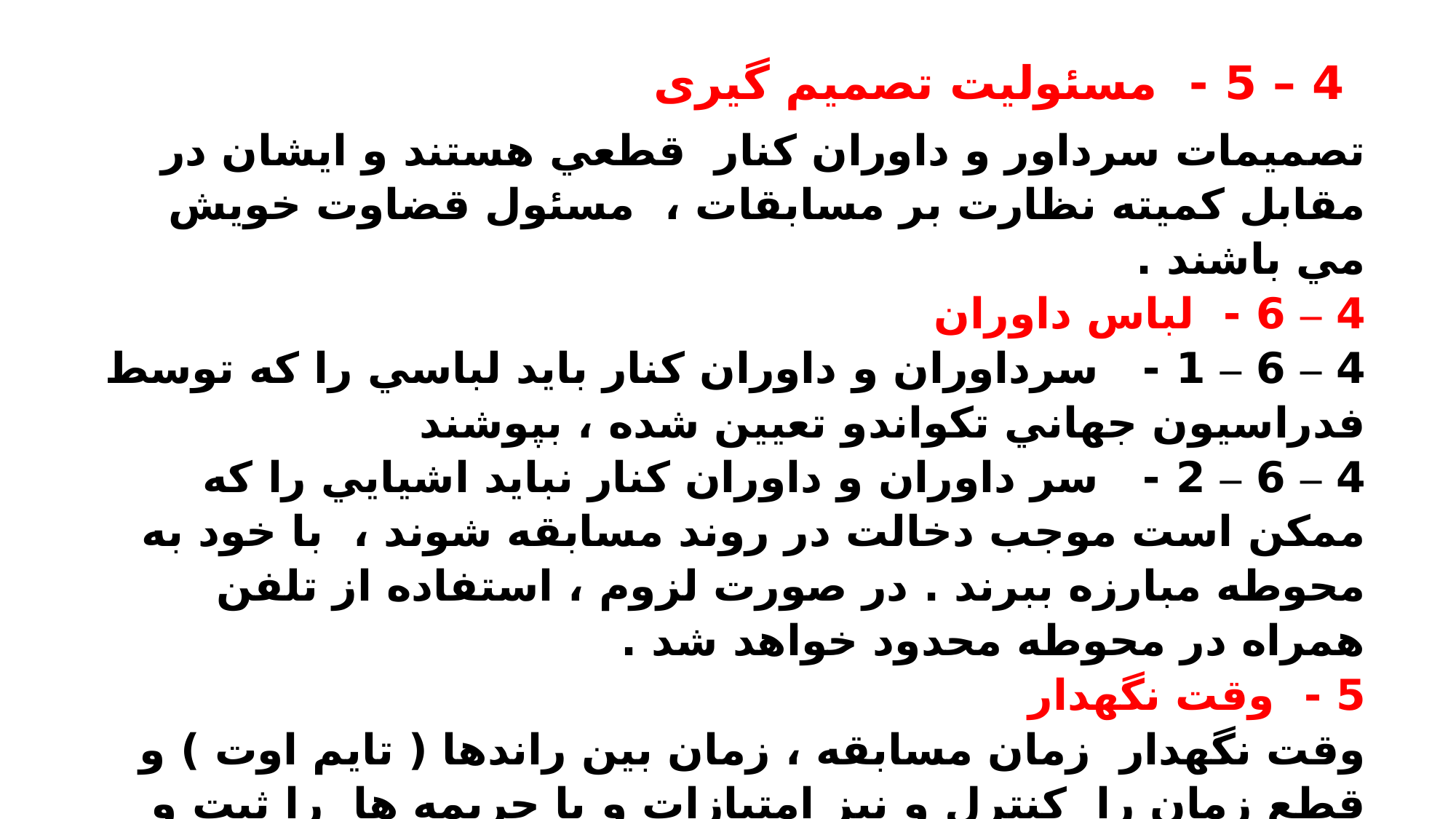

# 4 – 5 -  مسئوليت تصمیم گیری
تصميمات سرداور و داوران كنار  قطعي هستند و ايشان در مقابل كميته نظارت بر مسابقات ،  مسئول قضاوت خويش مي باشند .
4 – 6 -  لباس داوران
4 – 6 – 1 -   سرداوران و داوران كنار بايد لباسي را كه توسط فدراسيون جهاني تكواندو تعيين شده ، بپوشند
4 – 6 – 2 -   سر داوران و داوران كنار نبايد اشيايي را كه ممكن است موجب دخالت در روند مسابقه شوند ،  با خود به محوطه مبارزه ببرند . در صورت لزوم ، استفاده از تلفن همراه در محوطه محدود خواهد شد .
5 -  وقت نگهدار
وقت نگهدار  زمان مسابقه ، زمان بین راندها ( تایم اوت ) و قطع زمان را  كنترل و نيز امتيازات و يا جریمه ها  را ثبت و منتشر مي كند .